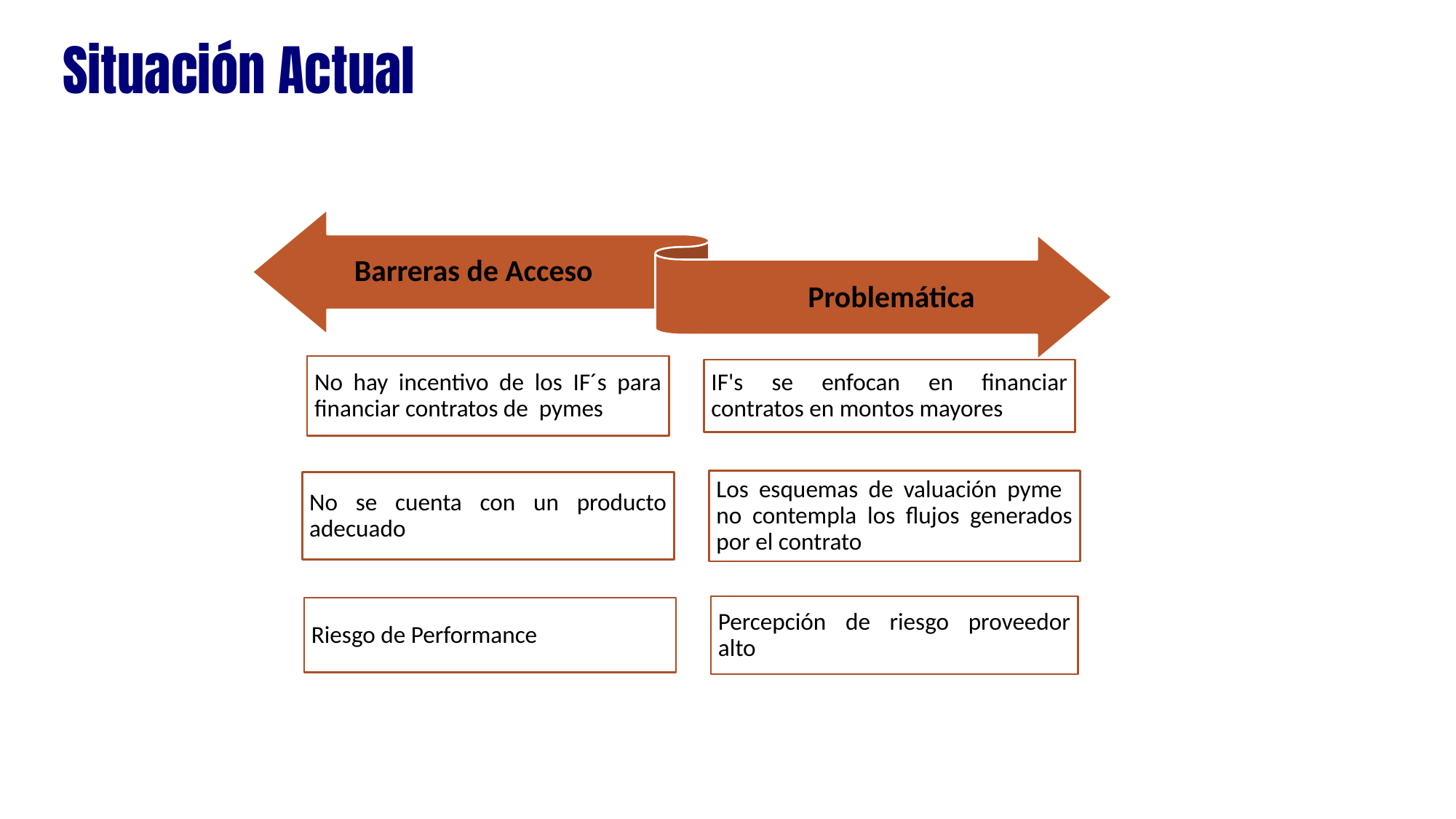

Financiamiento de Contratos
Situación Actual
Barreras de Acceso
Problemática
No hay incentivo de los IF´s para financiar contratos de  pymes
IF's se enfocan en financiar contratos en montos mayores
No se cuenta con un producto adecuado
Los esquemas de valuación pyme  no contempla los flujos generados por el contrato
Riesgo de Performance
Percepción de riesgo proveedor alto